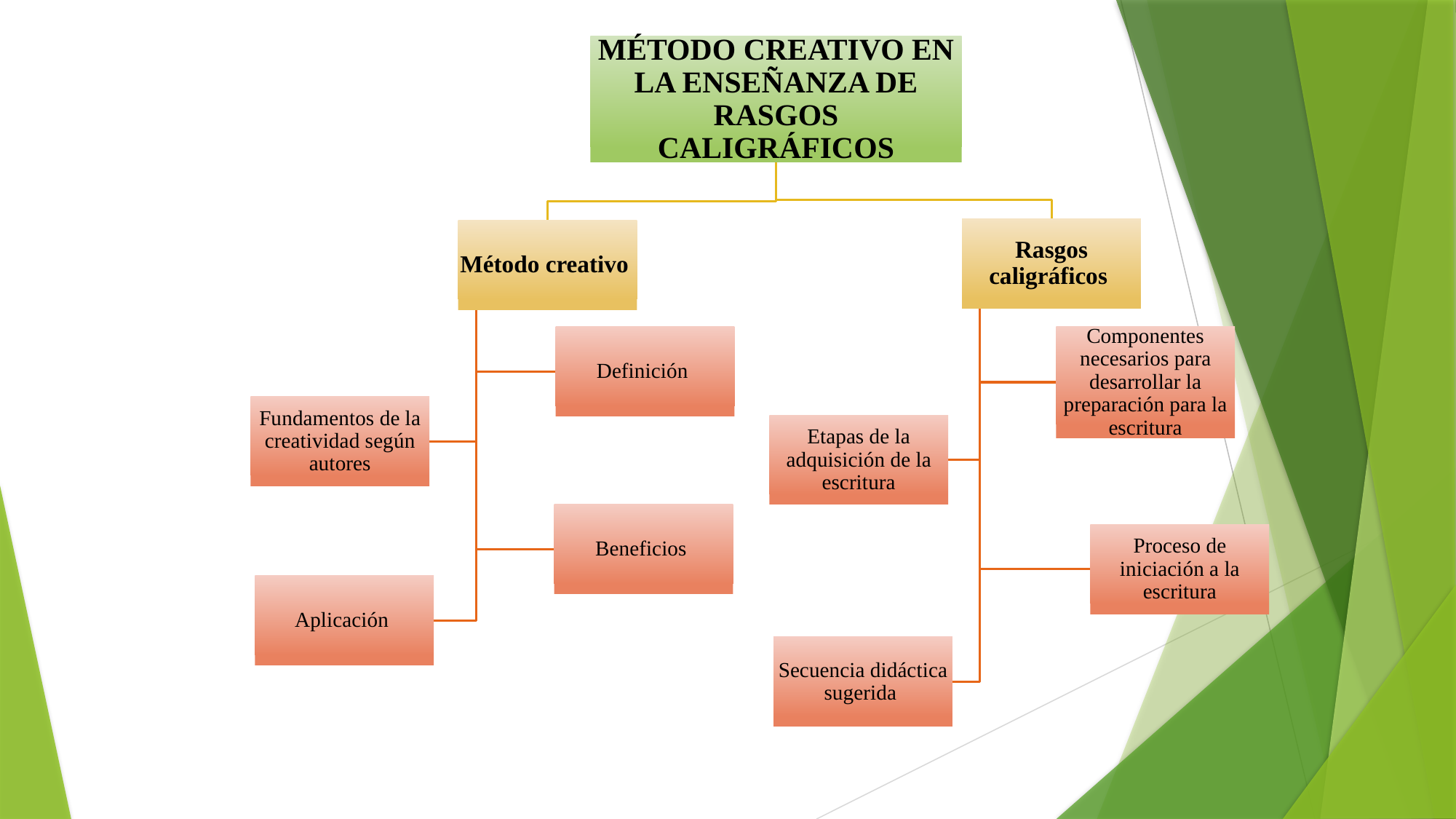

MÉTODO CREATIVO EN LA ENSEÑANZA DE RASGOS CALIGRÁFICOS
Método creativo
Definición
Fundamentos de la creatividad según autores
Beneficios
Aplicación
Rasgos caligráficos
Componentes necesarios para desarrollar la preparación para la escritura
Etapas de la adquisición de la escritura
Proceso de iniciación a la escritura
Secuencia didáctica sugerida